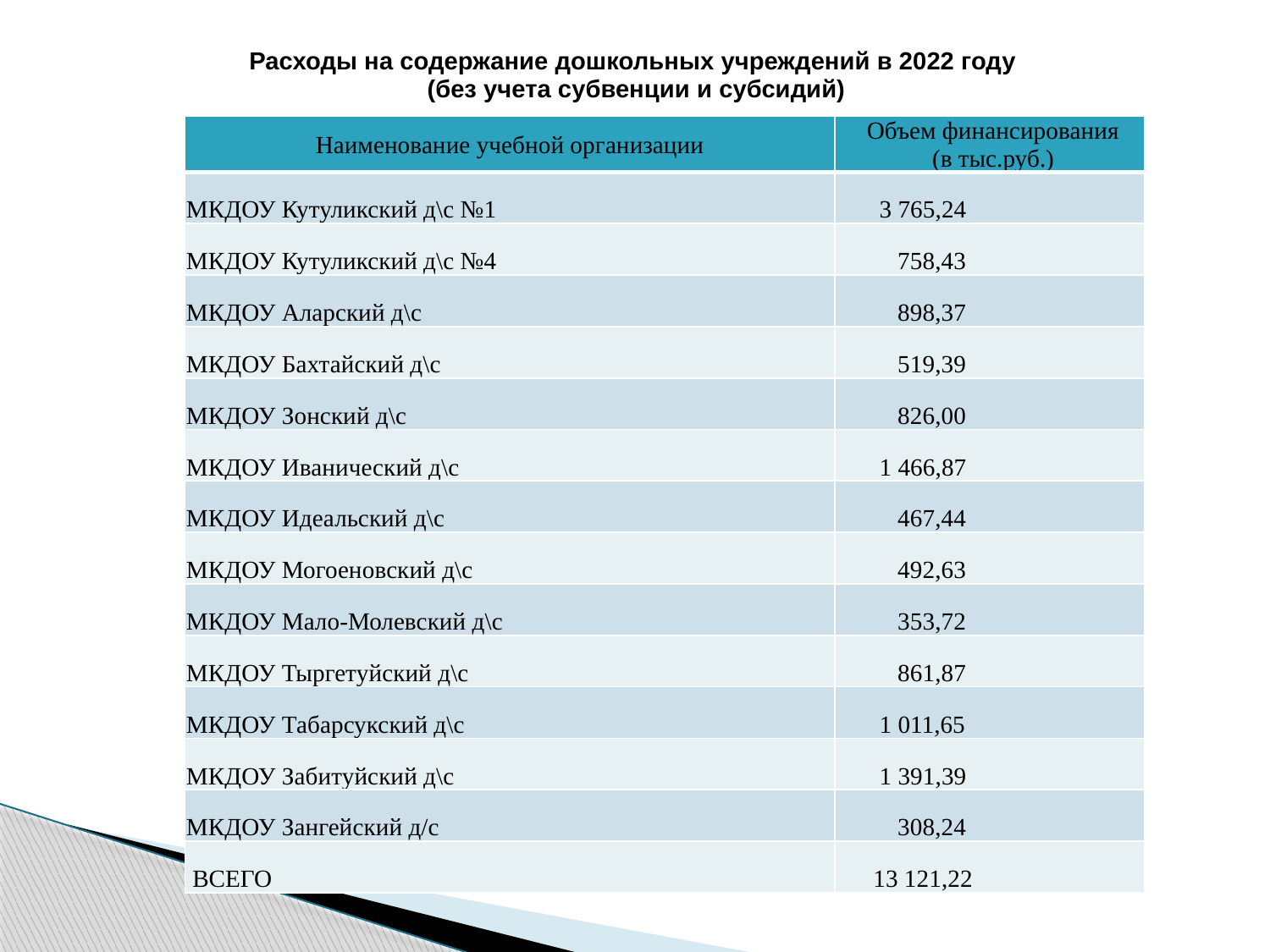

# Расходы на содержание дошкольных учреждений в 2022 году (без учета субвенции и субсидий)
| Наименование учебной организации | Объем финансирования (в тыс.руб.) |
| --- | --- |
| МКДОУ Кутуликский д\с №1 | 3 765,24 |
| МКДОУ Кутуликский д\с №4 | 758,43 |
| МКДОУ Аларский д\с | 898,37 |
| МКДОУ Бахтайский д\с | 519,39 |
| МКДОУ Зонский д\с | 826,00 |
| МКДОУ Иванический д\с | 1 466,87 |
| МКДОУ Идеальский д\с | 467,44 |
| МКДОУ Могоеновский д\с | 492,63 |
| МКДОУ Мало-Молевский д\с | 353,72 |
| МКДОУ Тыргетуйский д\с | 861,87 |
| МКДОУ Табарсукский д\с | 1 011,65 |
| МКДОУ Забитуйский д\с | 1 391,39 |
| МКДОУ Зангейский д/с | 308,24 |
| ВСЕГО | 13 121,22 |